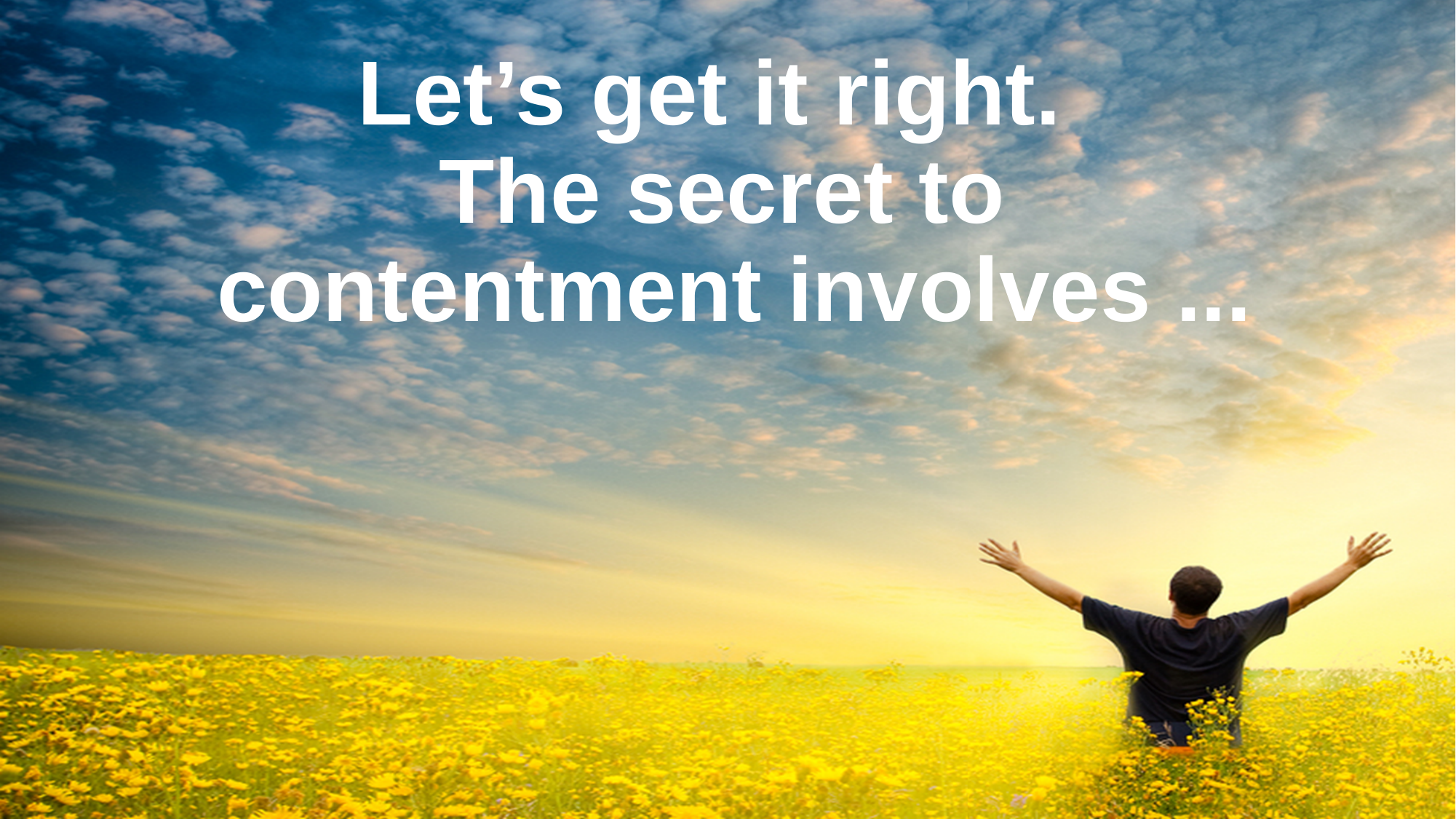

# Let’s get it right. The secret to contentment involves ...